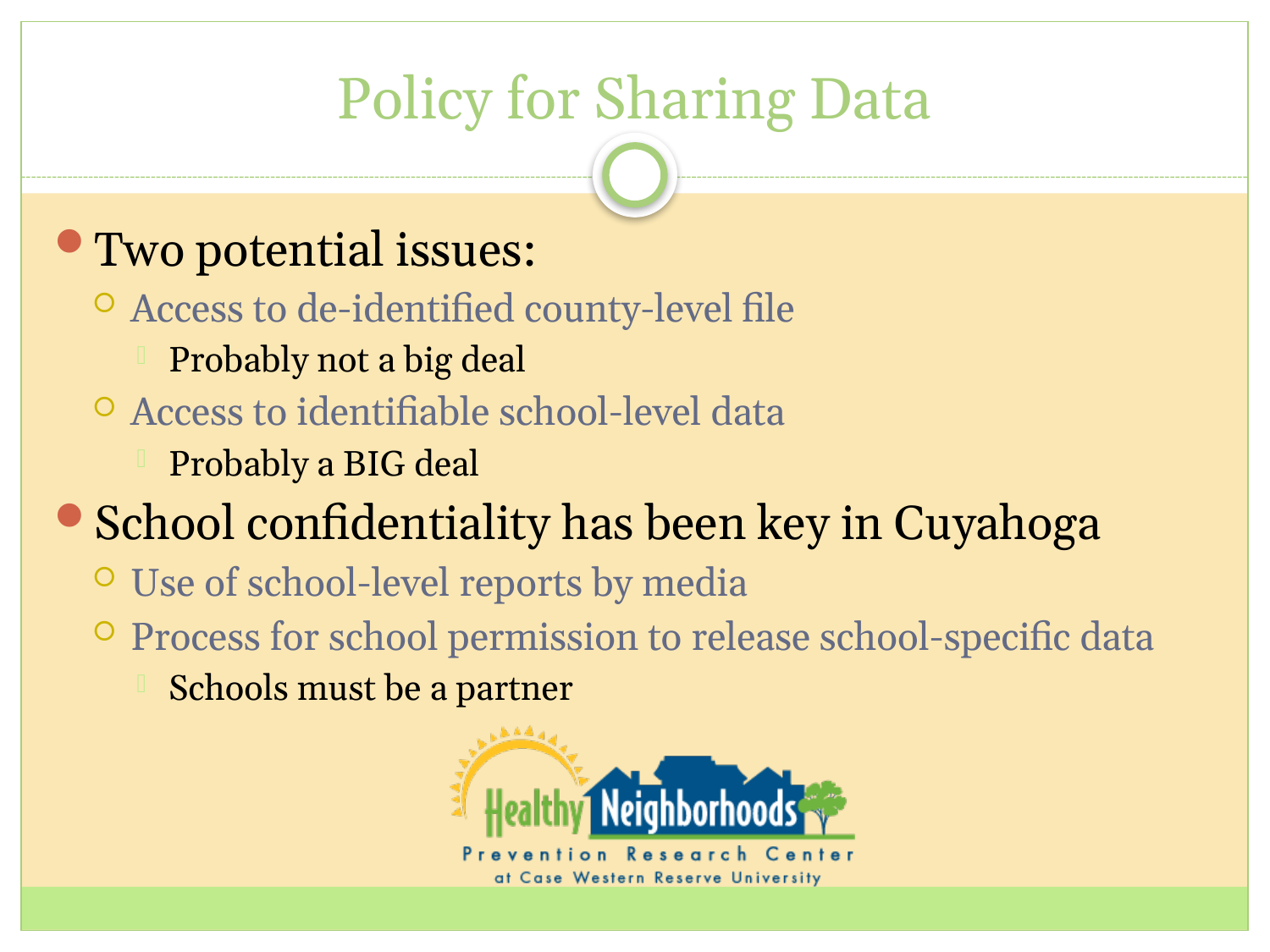

# Policy for Sharing Data
Two potential issues:
Access to de-identified county-level file
Probably not a big deal
Access to identifiable school-level data
Probably a BIG deal
School confidentiality has been key in Cuyahoga
Use of school-level reports by media
Process for school permission to release school-specific data
Schools must be a partner